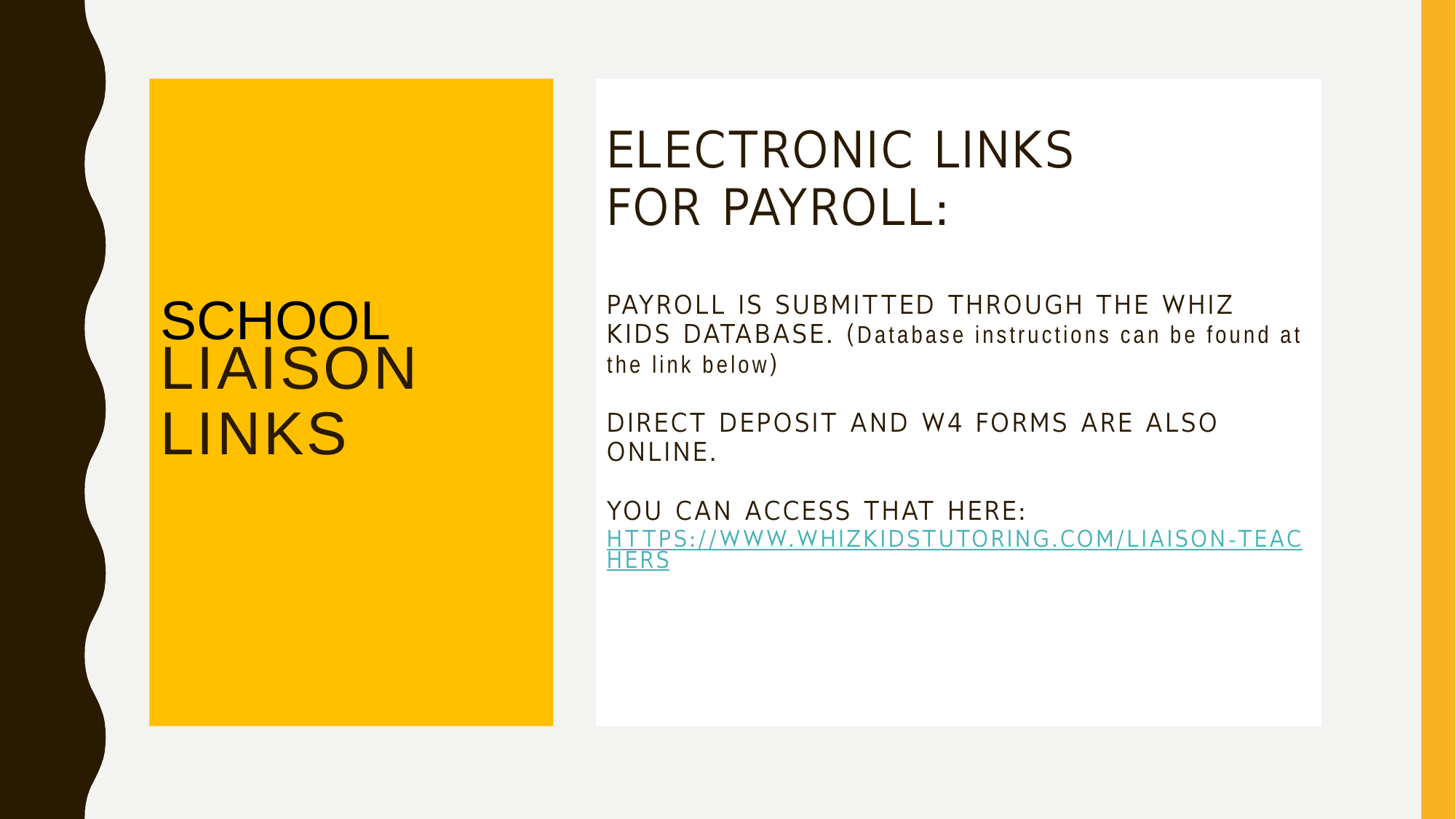

Electronic Links
FOR PAYROLL:

Payroll is submitted through the whiz kids database. (Database instructions can be found at the link below)

DIRECT DEPOSIT AND W4 FORMS ARE ALSO ONLINE.

You can access that here:
https://www.whizkidstutoring.com/liaison-teachers

# Liaison Links
SCHOOL